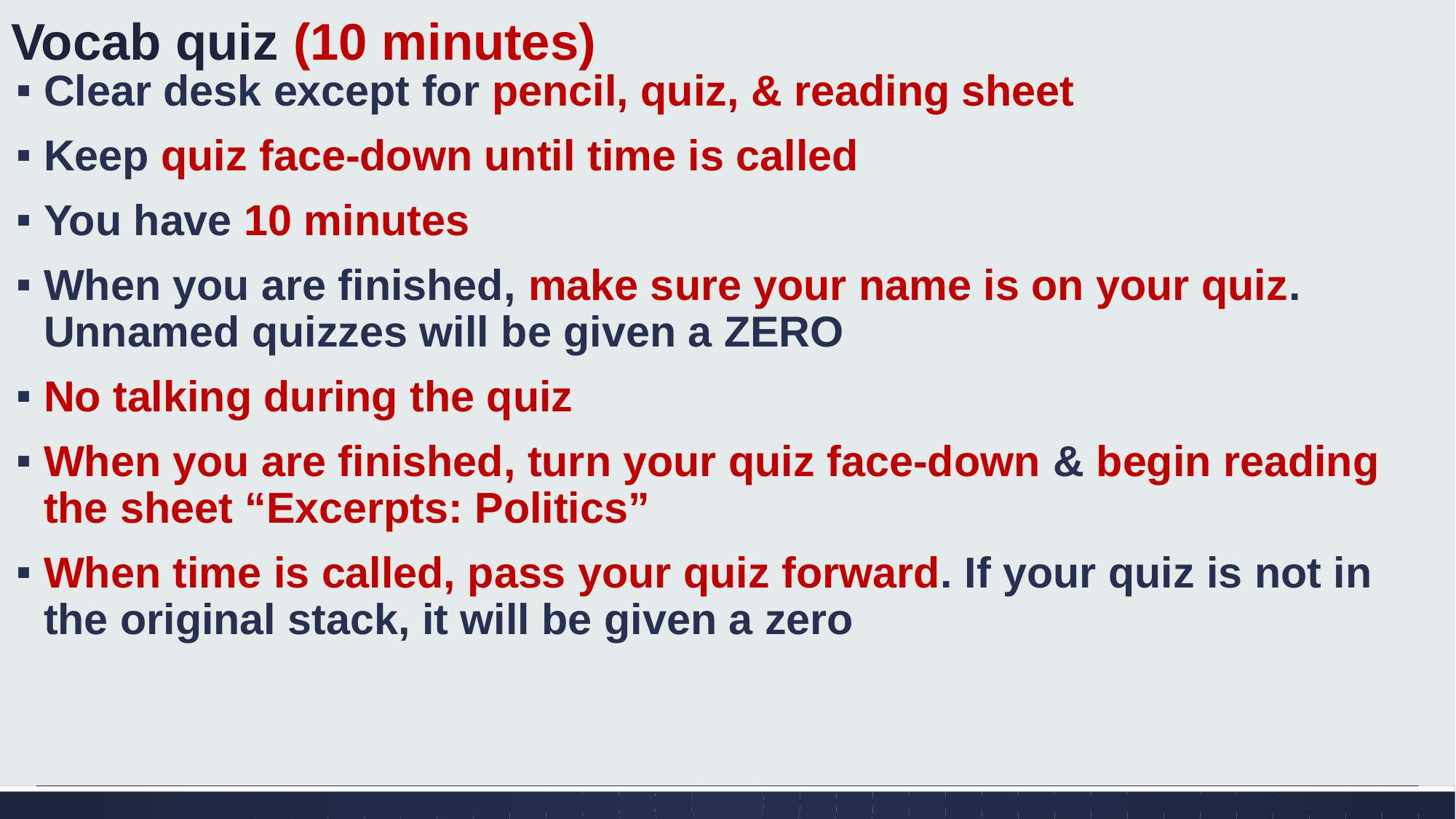

# Vocab quiz (10 minutes)
Clear desk except for pencil, quiz, & reading sheet
Keep quiz face-down until time is called
You have 10 minutes
When you are finished, make sure your name is on your quiz. Unnamed quizzes will be given a ZERO
No talking during the quiz
When you are finished, turn your quiz face-down & begin reading the sheet “Excerpts: Politics”
When time is called, pass your quiz forward. If your quiz is not in the original stack, it will be given a zero